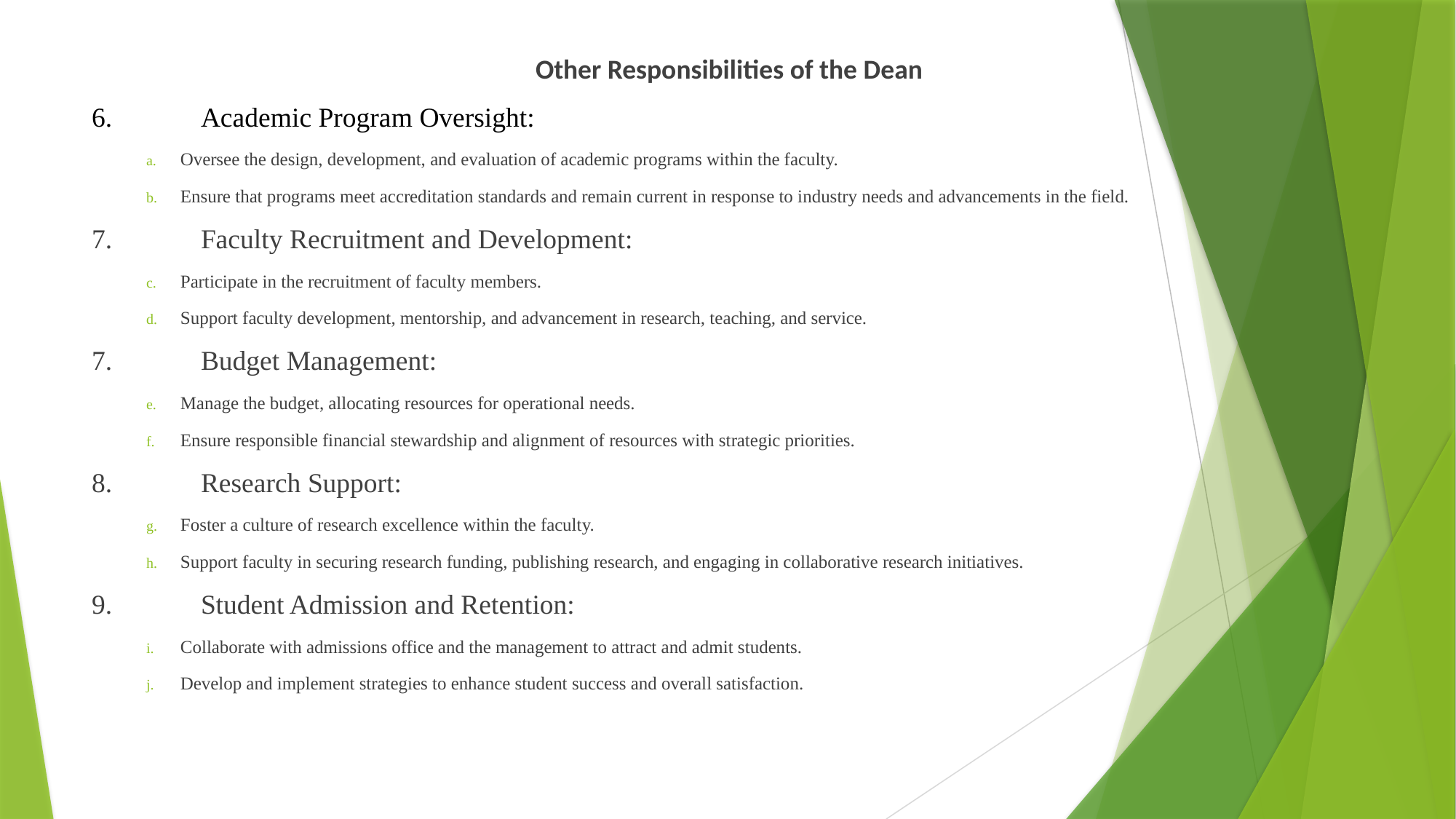

Other Responsibilities of the Dean
6.	Academic Program Oversight:
Oversee the design, development, and evaluation of academic programs within the faculty.
Ensure that programs meet accreditation standards and remain current in response to industry needs and advancements in the field.
7.	Faculty Recruitment and Development:
Participate in the recruitment of faculty members.
Support faculty development, mentorship, and advancement in research, teaching, and service.
7.	Budget Management:
Manage the budget, allocating resources for operational needs.
Ensure responsible financial stewardship and alignment of resources with strategic priorities.
8.	Research Support:
Foster a culture of research excellence within the faculty.
Support faculty in securing research funding, publishing research, and engaging in collaborative research initiatives.
9.	Student Admission and Retention:
Collaborate with admissions office and the management to attract and admit students.
Develop and implement strategies to enhance student success and overall satisfaction.